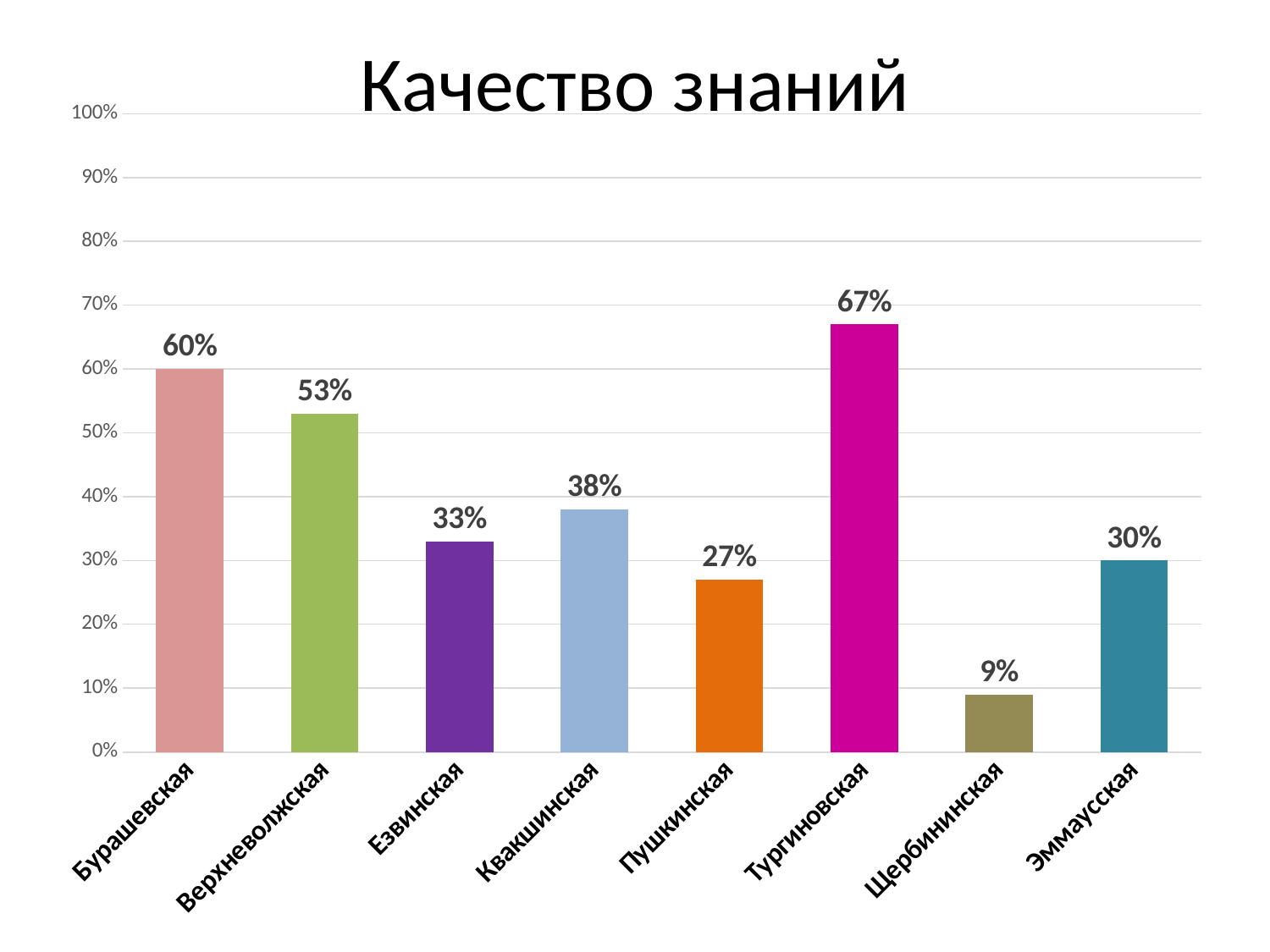

# Качество знаний

### Chart

| Category | Ряд 1 |
|---|---|
| Бурашевская | 0.6000000000000002 |
| Верхневолжская | 0.53 |
| Езвинская | 0.3300000000000001 |
| Квакшинская | 0.3800000000000001 |
| Пушкинская | 0.27 |
| Тургиновская | 0.6700000000000003 |
| Щербининская | 0.09000000000000002 |
| Эммаусская | 0.3000000000000001 |